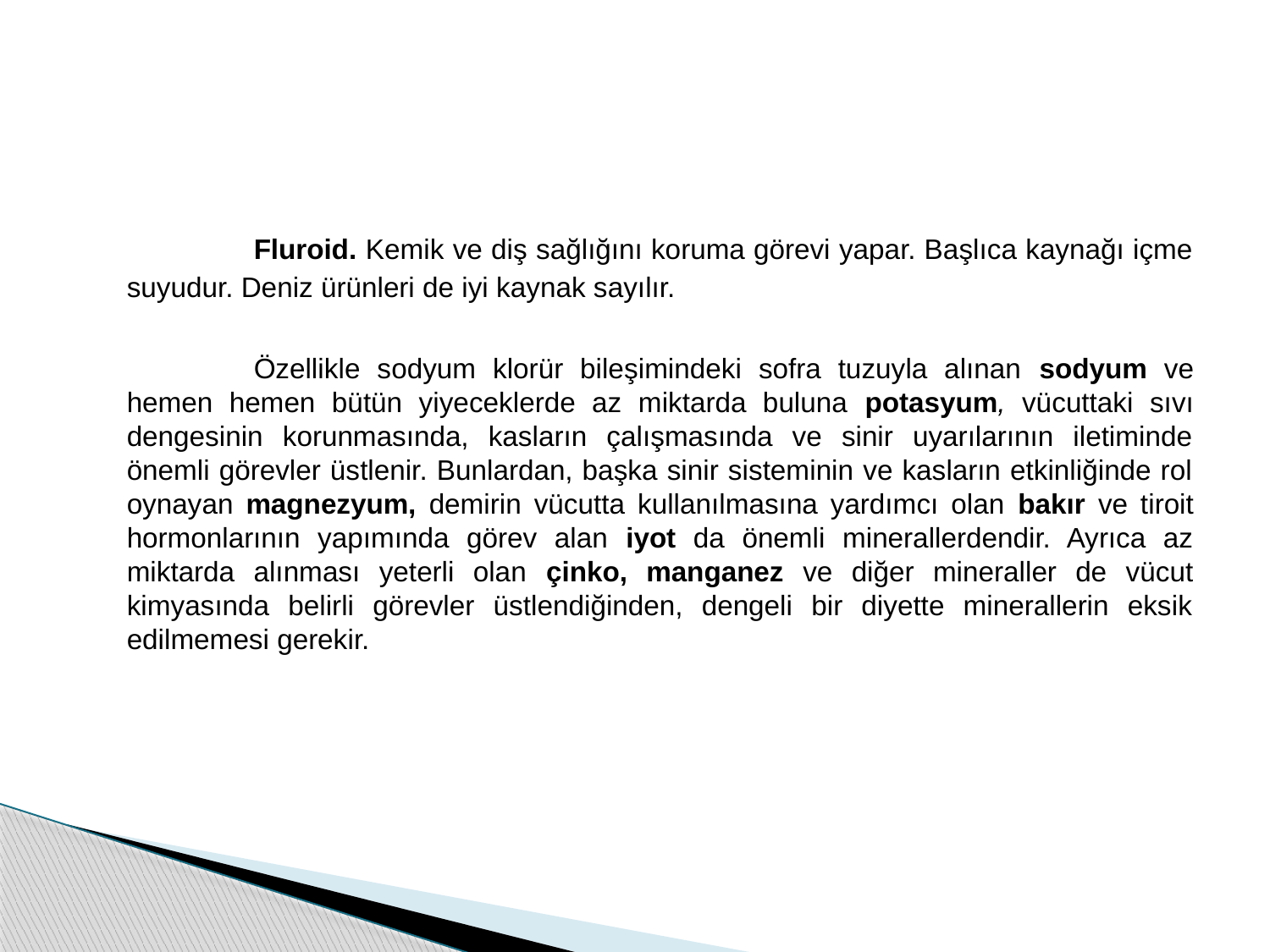

Fluroid. Kemik ve diş sağlığını koruma görevi yapar. Başlıca kaynağı içme suyudur. Deniz ürünleri de iyi kaynak sayılır.

		Özellikle sodyum klorür bileşimindeki sofra tuzuyla alınan sodyum ve hemen hemen bütün yiyeceklerde az miktarda buluna potasyum, vücuttaki sıvı dengesinin korunmasında, kasların çalışmasında ve sinir uyarılarının iletiminde önemli görevler üstlenir. Bunlardan, başka sinir sisteminin ve kasların etkinliğinde rol oynayan magnezyum, demirin vücutta kullanılmasına yardımcı olan bakır ve tiroit hormonlarının yapımında görev alan iyot da önemli minerallerdendir. Ayrıca az miktarda alınması yeterli olan çinko, manganez ve diğer mineraller de vücut kimyasında belirli görevler üstlendiğinden, dengeli bir diyette minerallerin eksik edilmemesi gerekir.